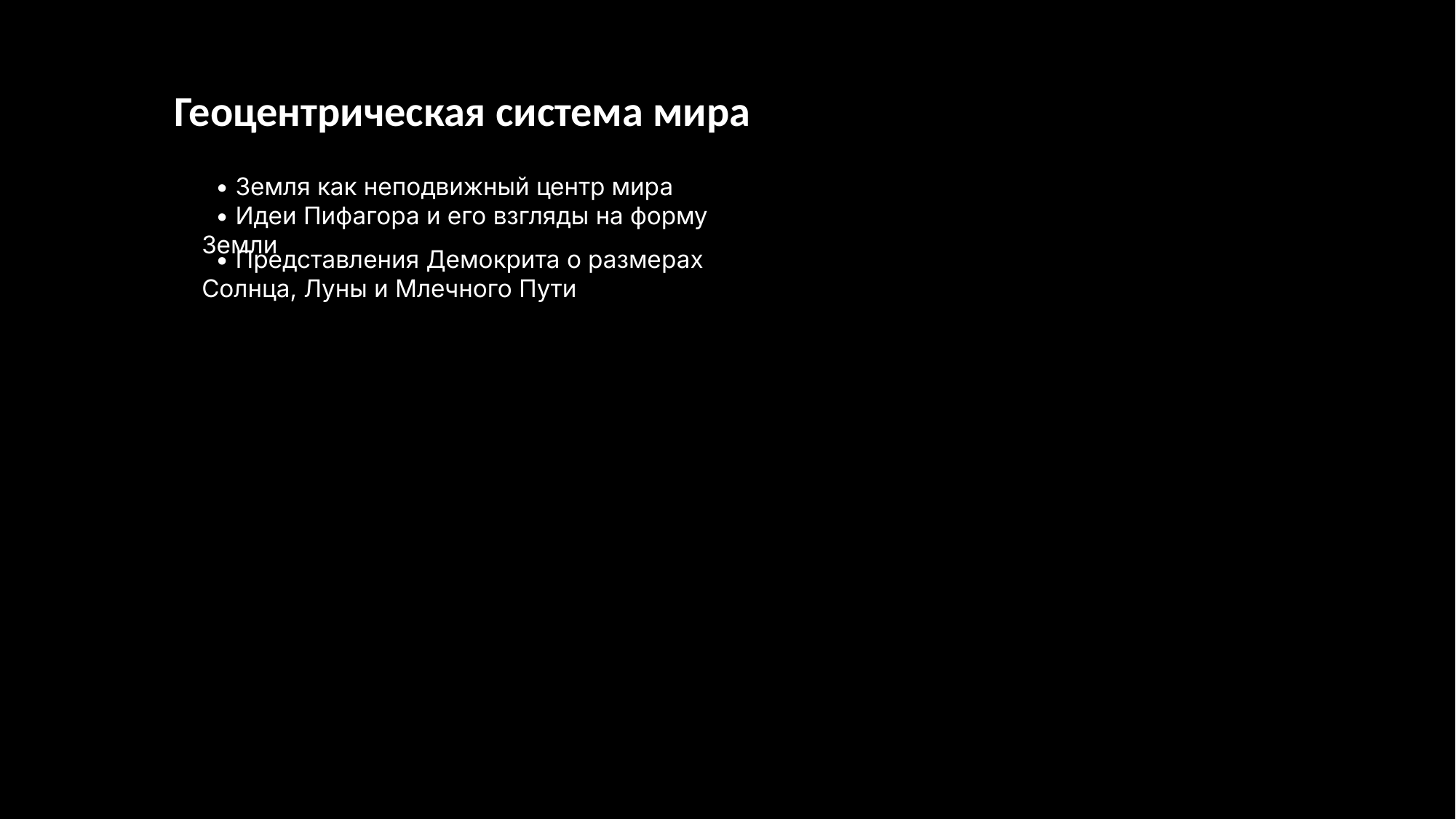

Геоцентрическая система мира
  • Земля как неподвижный центр мира
  • Идеи Пифагора и его взгляды на форму Земли
  • Представления Демокрита о размерах Солнца, Луны и Млечного Пути